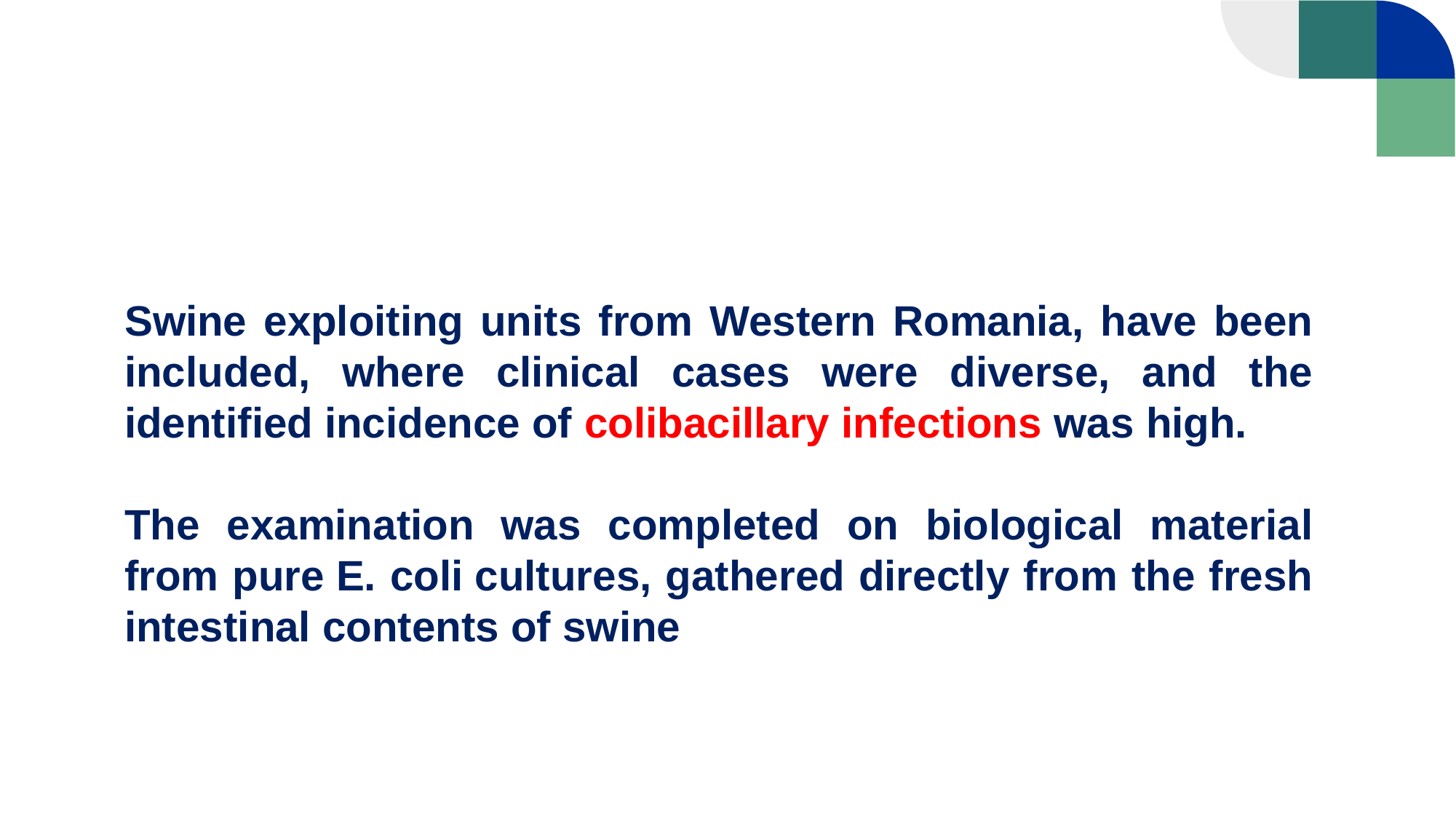

Swine exploiting units from Western Romania, have been included, where clinical cases were diverse, and the identified incidence of colibacillary infections was high.

The examination was completed on biological material from pure E. coli cultures, gathered directly from the fresh intestinal contents of swine